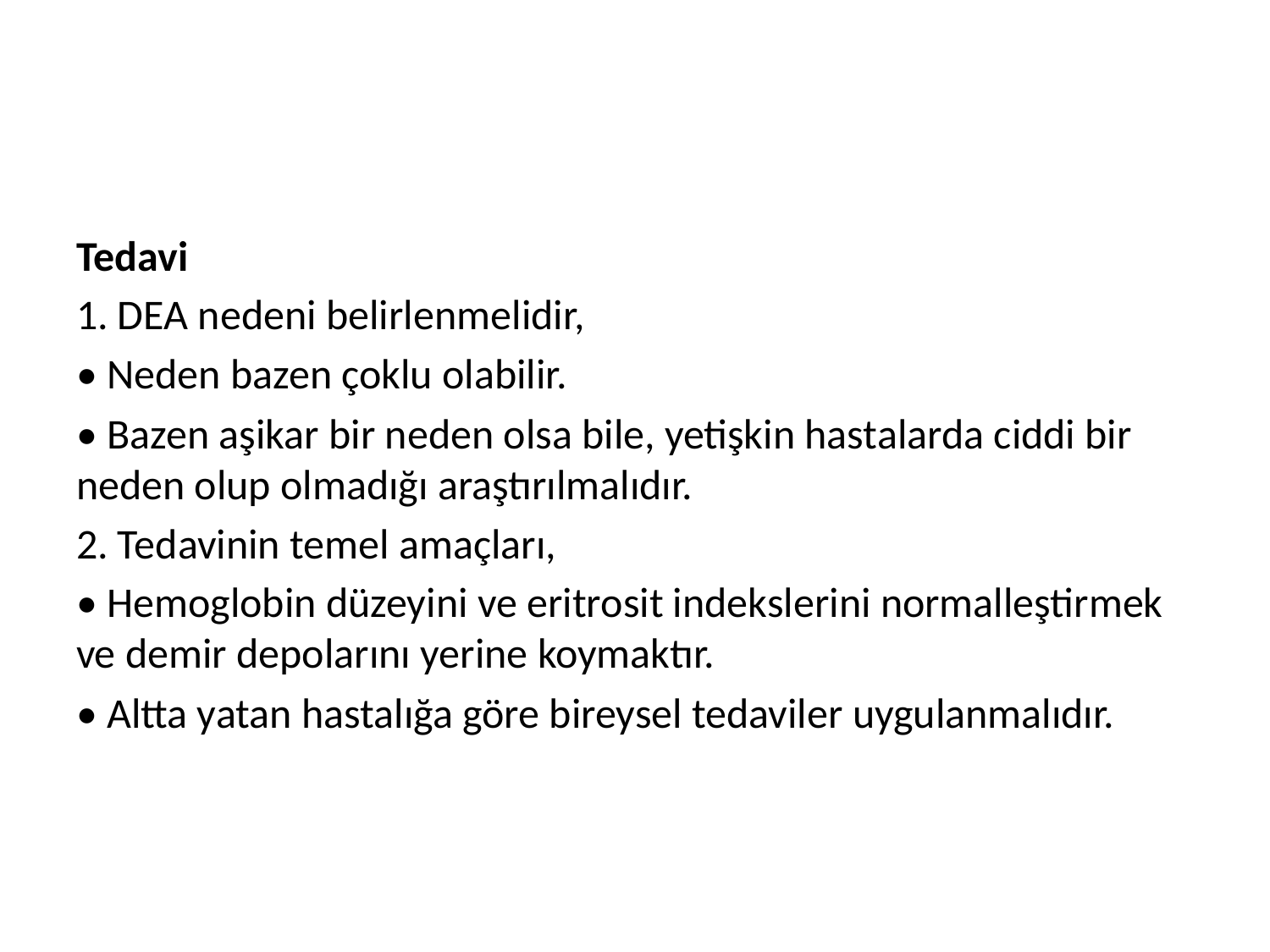

#
Tedavi
1. DEA nedeni belirlenmelidir,
• Neden bazen çoklu olabilir.
• Bazen aşikar bir neden olsa bile, yetişkin hastalarda ciddi bir neden olup olmadığı araştırılmalıdır.
2. Tedavinin temel amaçları,
• Hemoglobin düzeyini ve eritrosit indekslerini normalleştirmek ve demir depolarını yerine koymaktır.
• Altta yatan hastalığa göre bireysel tedaviler uygulanmalıdır.